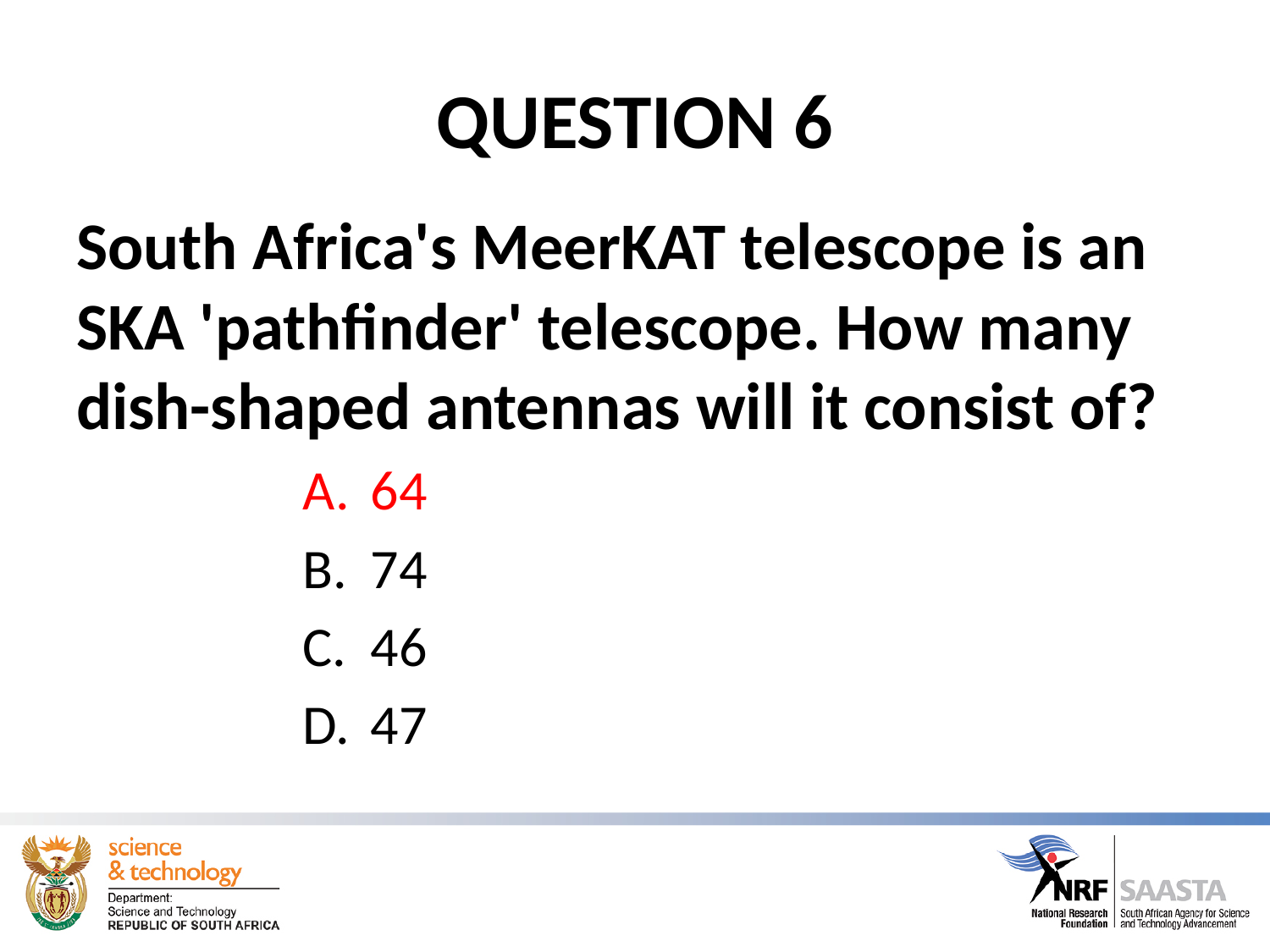

# QUESTION 6
South Africa's MeerKAT telescope is an SKA 'pathfinder' telescope. How many dish-shaped antennas will it consist of?
64
74
46
47